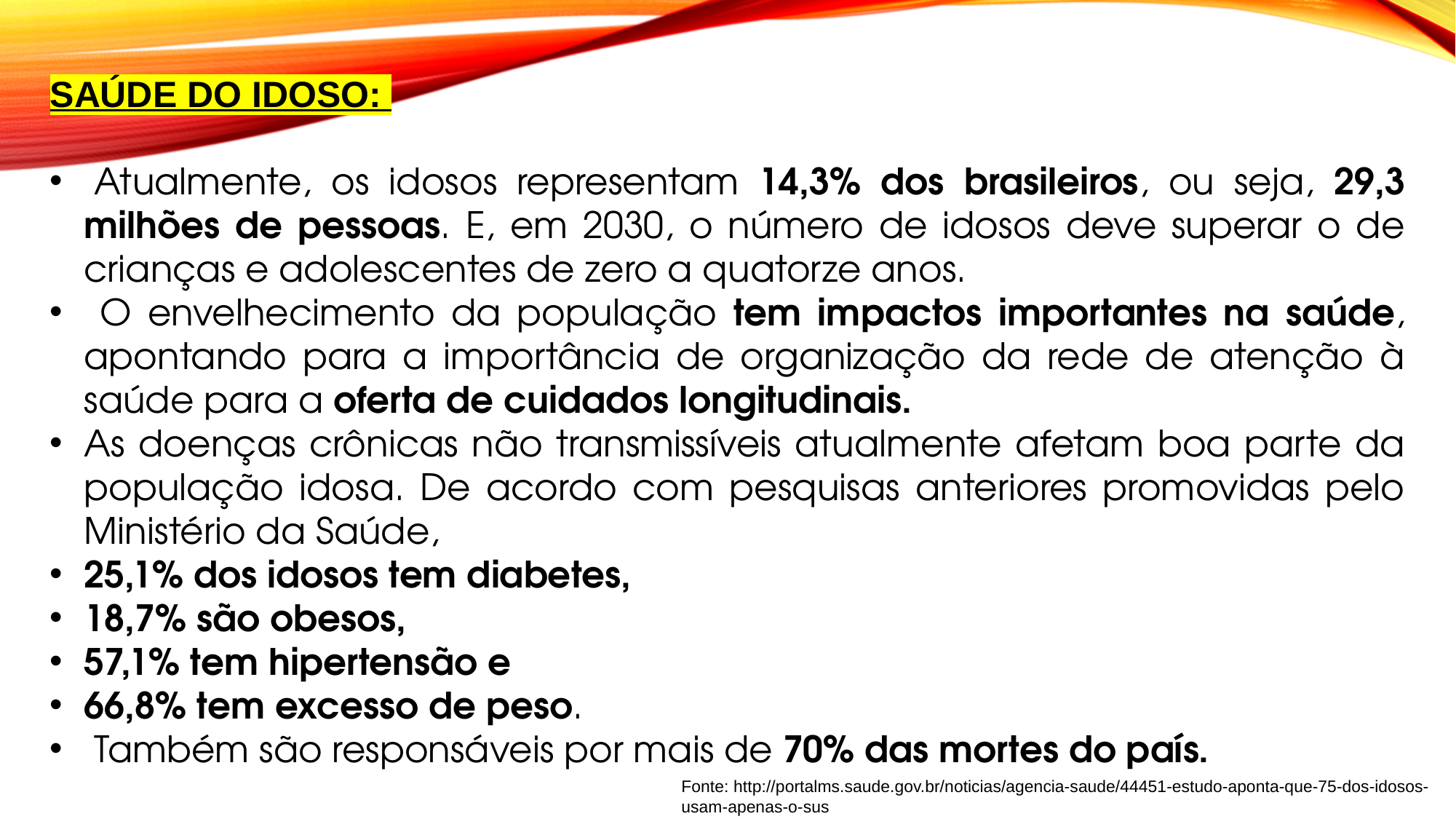

SAÚDE DO IDOSO:

 Atualmente, os idosos representam 14,3% dos brasileiros, ou seja, 29,3 milhões de pessoas. E, em 2030, o número de idosos deve superar o de crianças e adolescentes de zero a quatorze anos.
 O envelhecimento da população tem impactos importantes na saúde, apontando para a importância de organização da rede de atenção à saúde para a oferta de cuidados longitudinais.
As doenças crônicas não transmissíveis atualmente afetam boa parte da população idosa. De acordo com pesquisas anteriores promovidas pelo Ministério da Saúde,
25,1% dos idosos tem diabetes,
18,7% são obesos,
57,1% tem hipertensão e
66,8% tem excesso de peso.
 Também são responsáveis por mais de 70% das mortes do país.

Fonte: http://portalms.saude.gov.br/noticias/agencia-saude/44451-estudo-aponta-que-75-dos-idosos-usam-apenas-o-sus